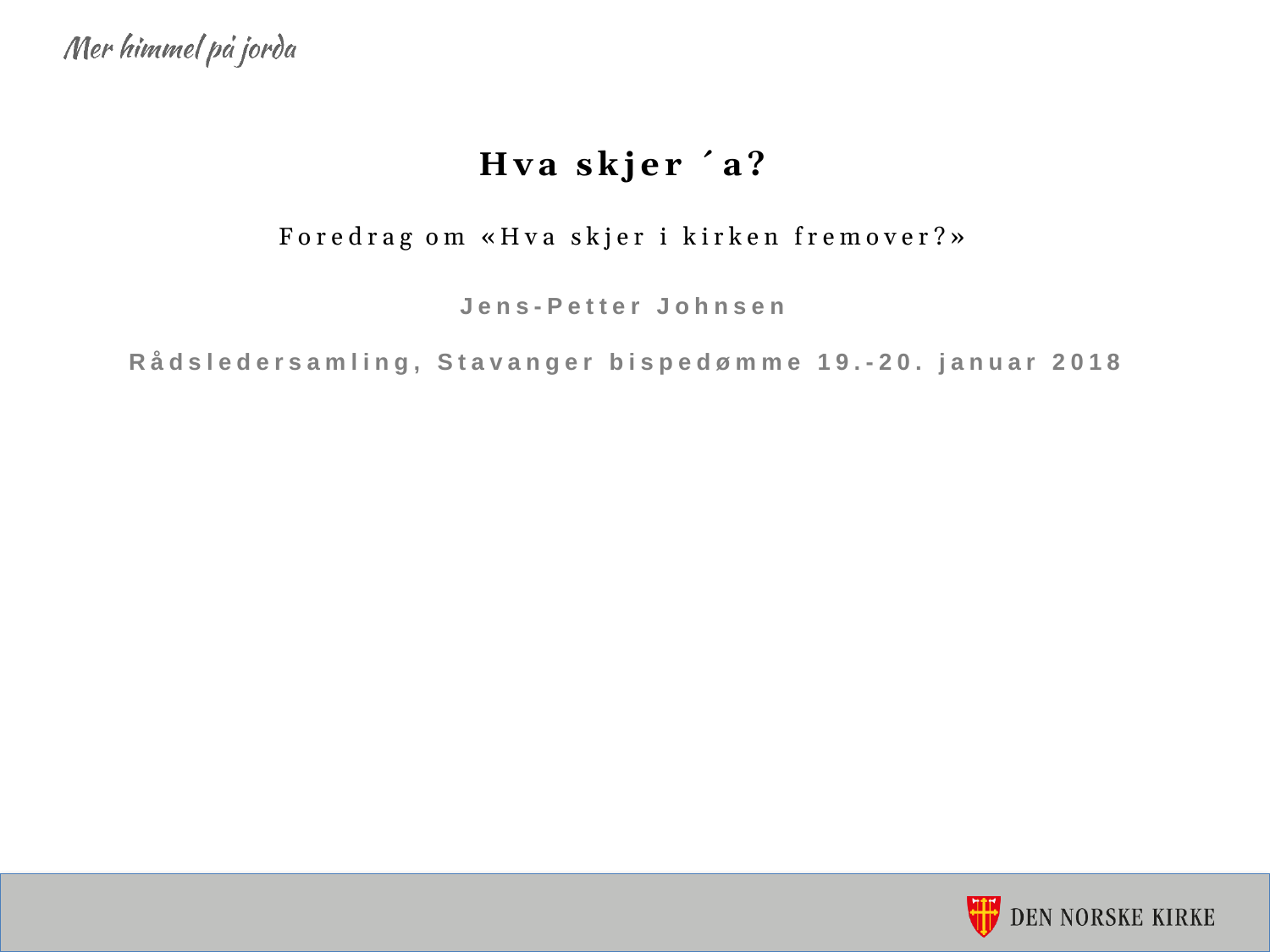

# Hva skjer ´a? Foredrag om «Hva skjer i kirken fremover?» Jens-Petter Johnsen Rådsledersamling, Stavanger bispedømme 19.-20. januar 2018